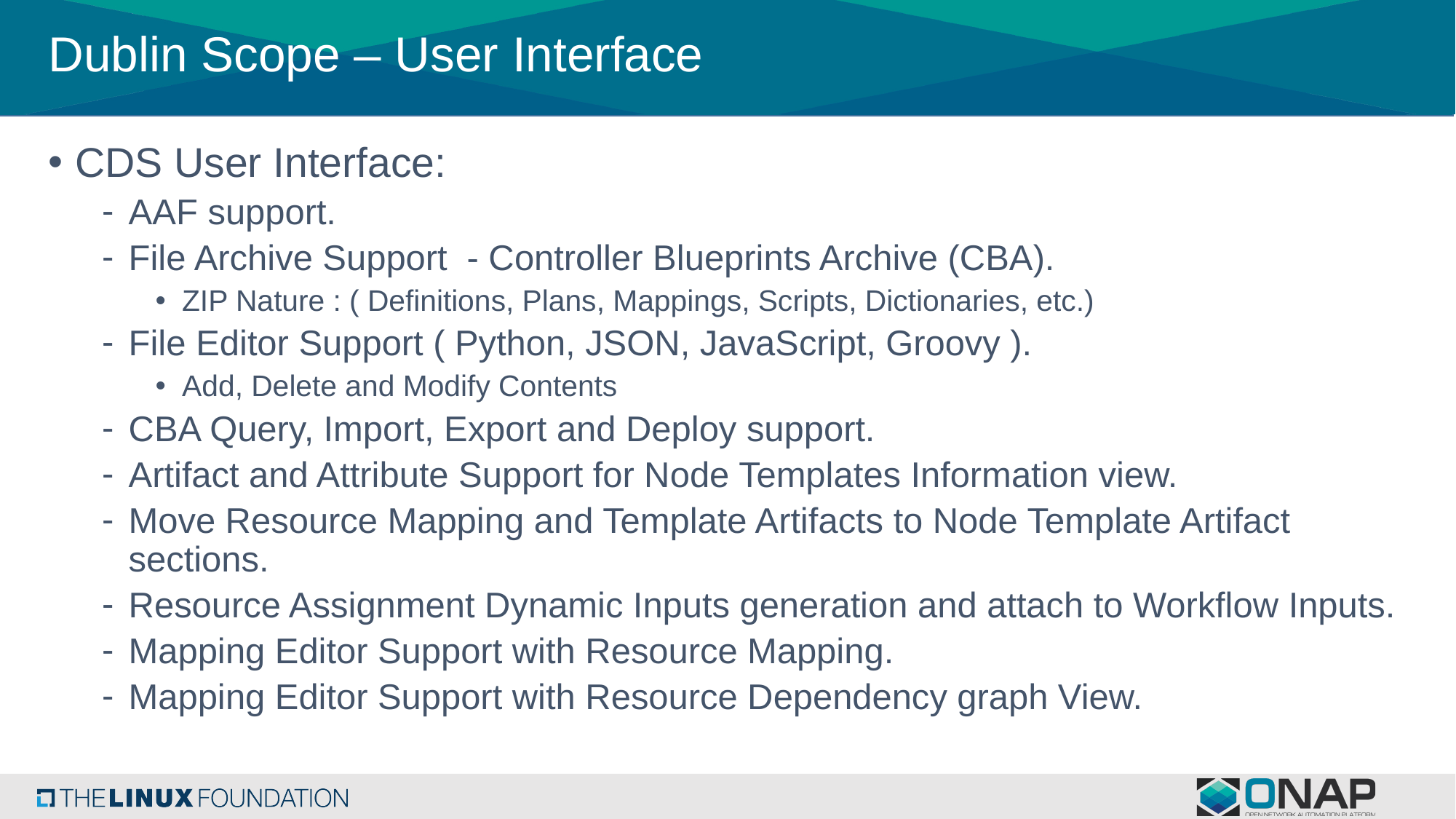

# Dublin Scope – User Interface
CDS User Interface:
AAF support.
File Archive Support  - Controller Blueprints Archive (CBA).
ZIP Nature : ( Definitions, Plans, Mappings, Scripts, Dictionaries, etc.)
File Editor Support ( Python, JSON, JavaScript, Groovy ).
Add, Delete and Modify Contents
CBA Query, Import, Export and Deploy support.
Artifact and Attribute Support for Node Templates Information view.
Move Resource Mapping and Template Artifacts to Node Template Artifact sections.
Resource Assignment Dynamic Inputs generation and attach to Workflow Inputs.
Mapping Editor Support with Resource Mapping.
Mapping Editor Support with Resource Dependency graph View.